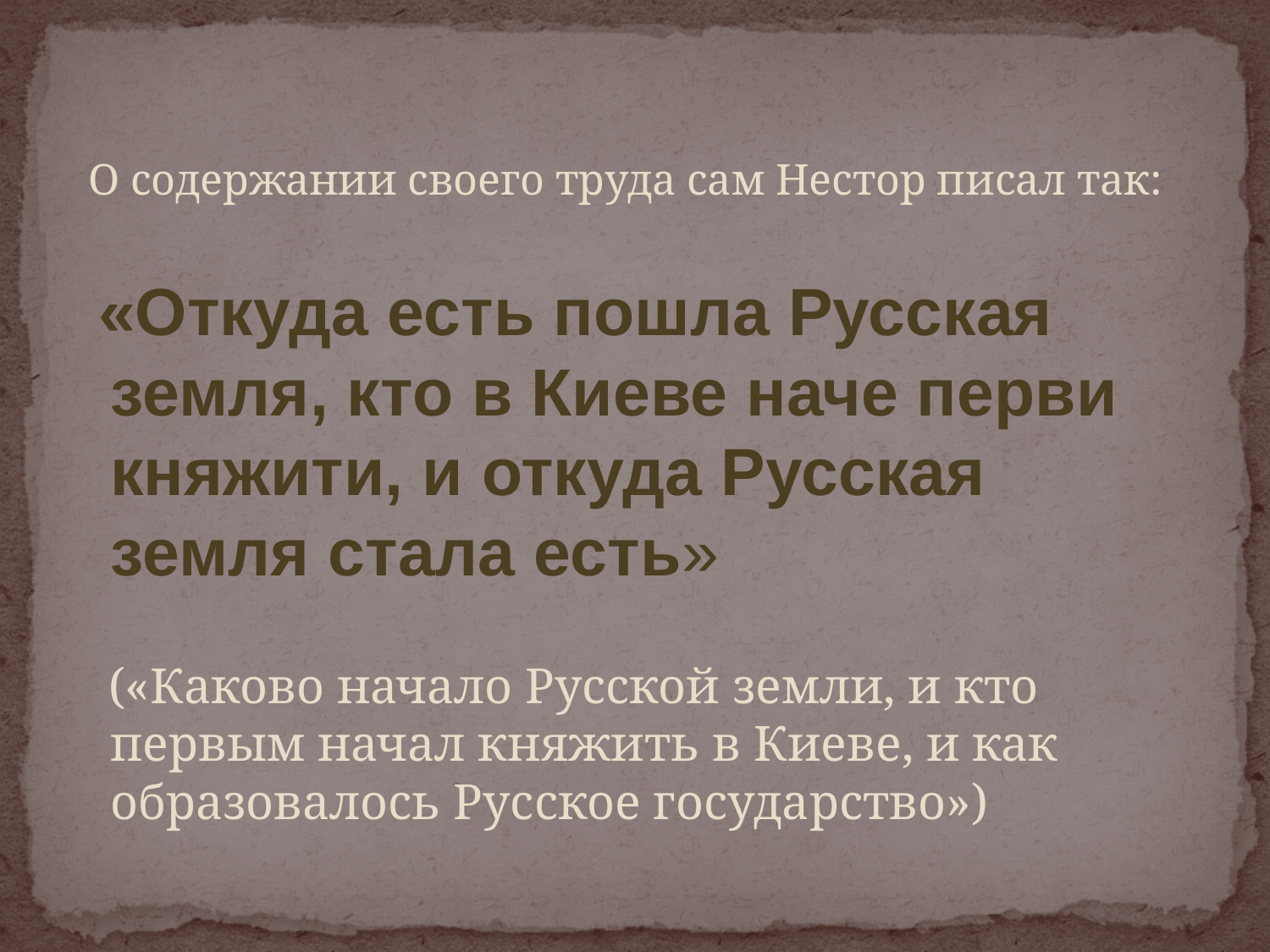

О содержании своего труда сам Нестор писал так:

  «Откуда есть пошла Русская земля, кто в Киеве наче перви княжити, и откуда Русская земля стала есть»

   («Каково начало Русской земли, и кто первым начал княжить в Киеве, и как    образовалось Русское государство»)